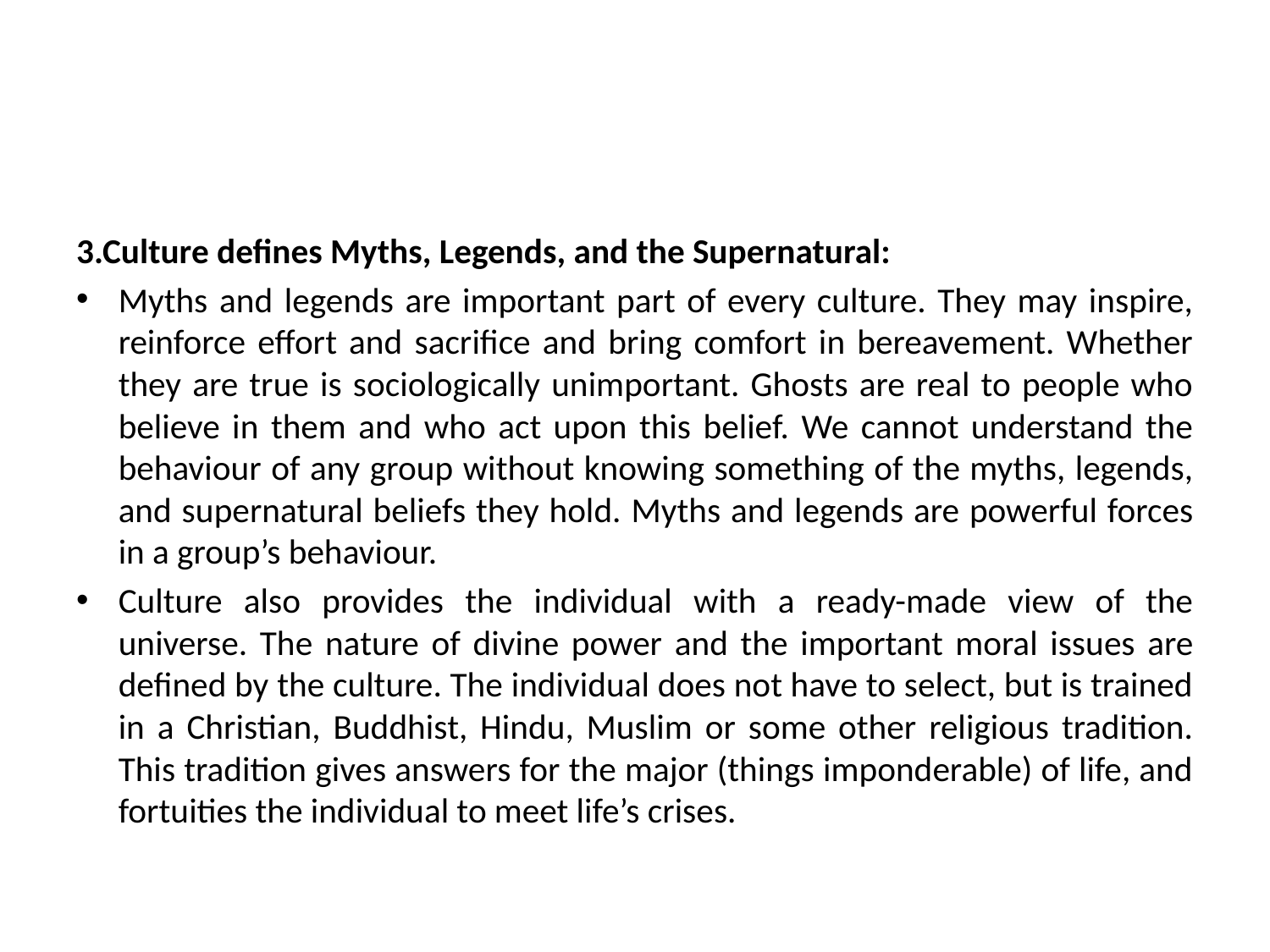

#
3.Culture defines Myths, Legends, and the Supernatural:
Myths and legends are important part of every culture. They may inspire, reinforce effort and sacrifice and bring comfort in bereavement. Whether they are true is sociologically unimportant. Ghosts are real to people who believe in them and who act upon this belief. We cannot understand the behaviour of any group without knowing something of the myths, legends, and supernatural beliefs they hold. Myths and legends are powerful forces in a group’s behaviour.
Culture also provides the individual with a ready-made view of the universe. The nature of divine power and the important moral issues are defined by the culture. The individual does not have to select, but is trained in a Christian, Buddhist, Hindu, Muslim or some other religious tradition. This tradition gives answers for the major (things imponderable) of life, and fortuities the individual to meet life’s crises.